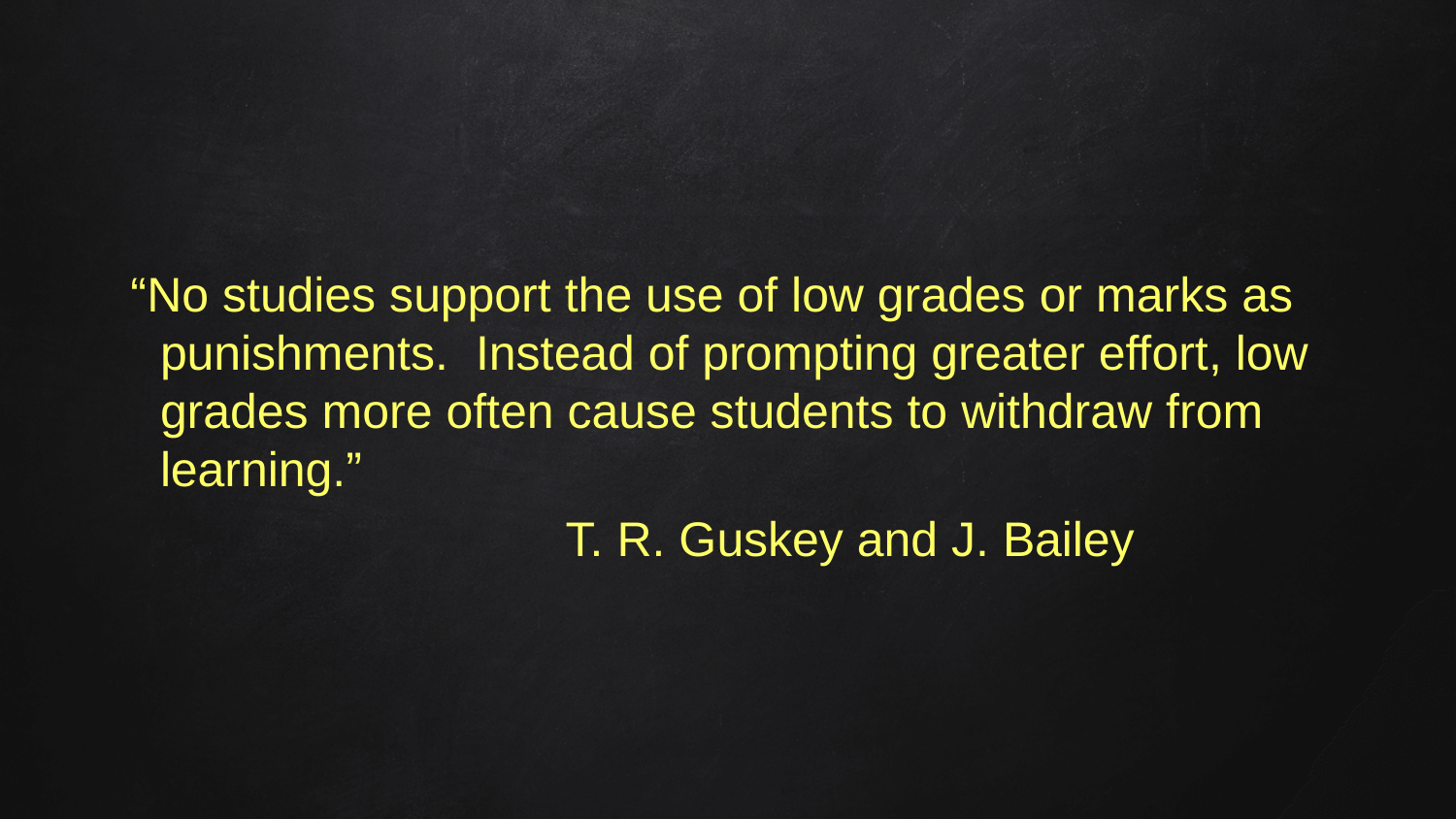

“No studies support the use of low grades or marks as punishments.  Instead of prompting greater effort, low grades more often cause students to withdraw from learning.”
                                  T. R. Guskey and J. Bailey